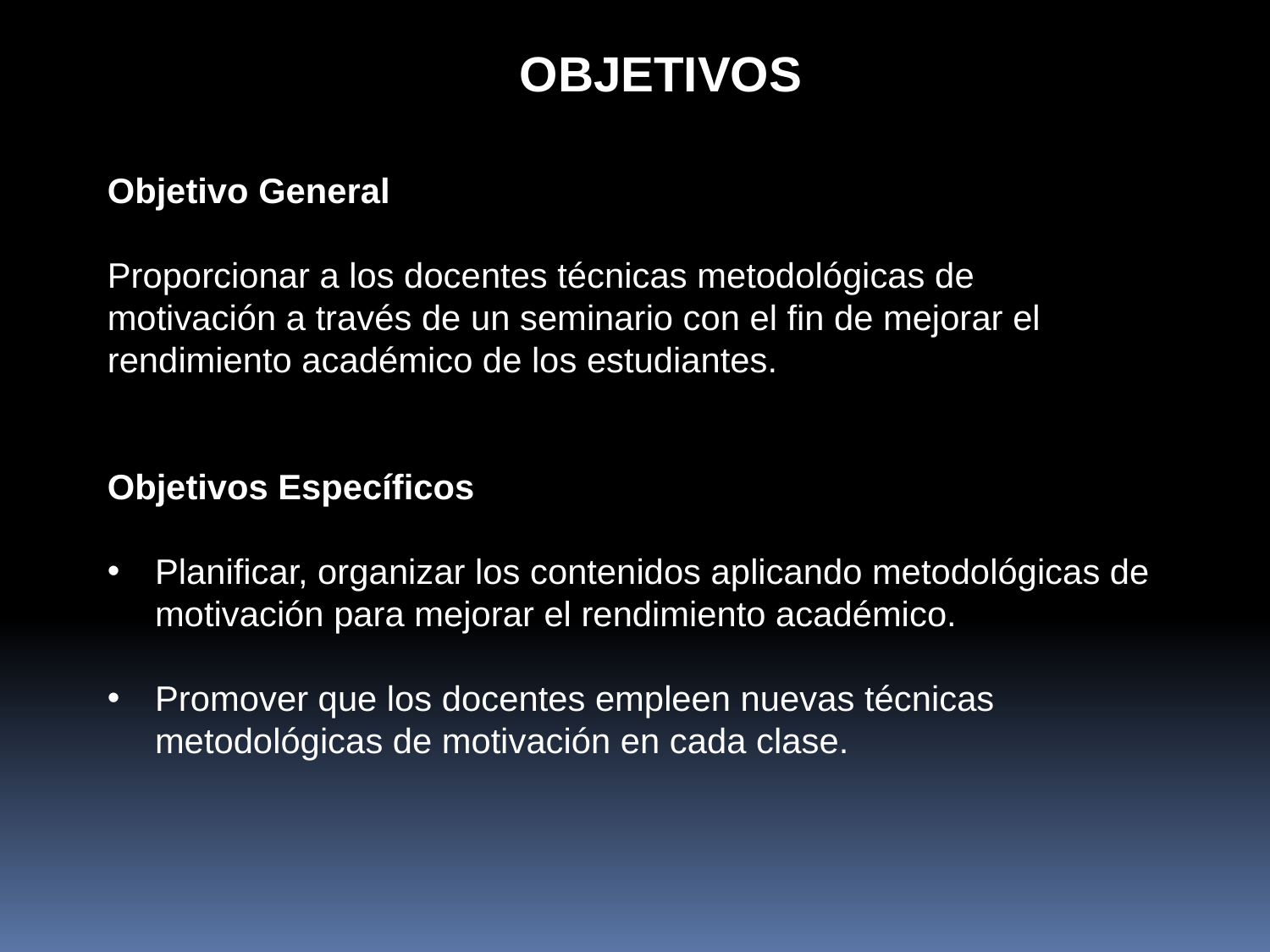

OBJETIVOS
Objetivo General

Proporcionar a los docentes técnicas metodológicas de motivación a través de un seminario con el fin de mejorar el rendimiento académico de los estudiantes.

Objetivos Específicos

Planificar, organizar los contenidos aplicando metodológicas de motivación para mejorar el rendimiento académico.

Promover que los docentes empleen nuevas técnicas metodológicas de motivación en cada clase.